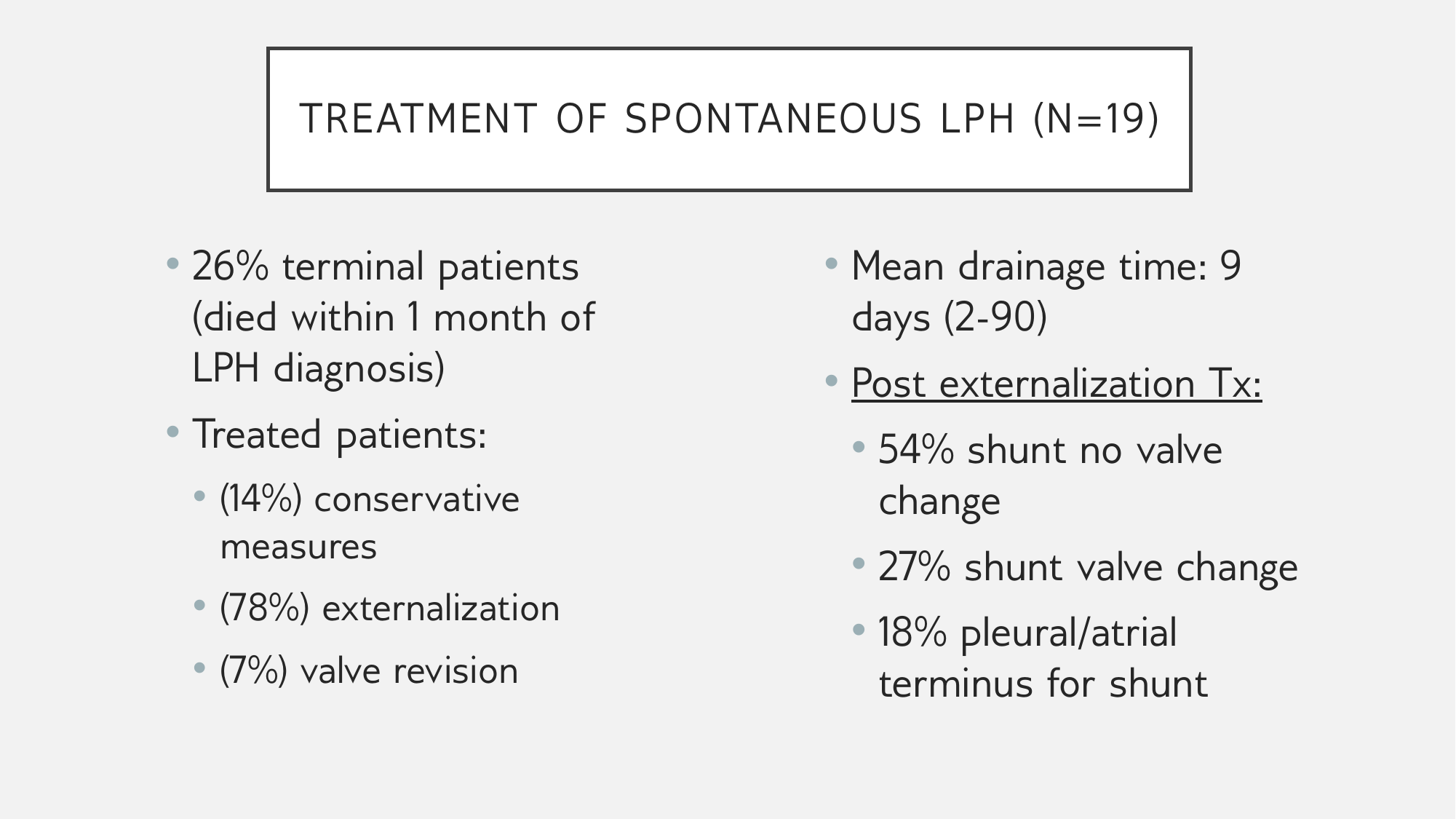

# Treatment of spontaneous LPH (n=19)
26% terminal patients (died within 1 month of LPH diagnosis)
Treated patients:
(14%) conservative measures
(78%) externalization
(7%) valve revision

Mean drainage time: 9 days (2-90)
Post externalization Tx:
54% shunt no valve change
27% shunt valve change
18% pleural/atrial terminus for shunt